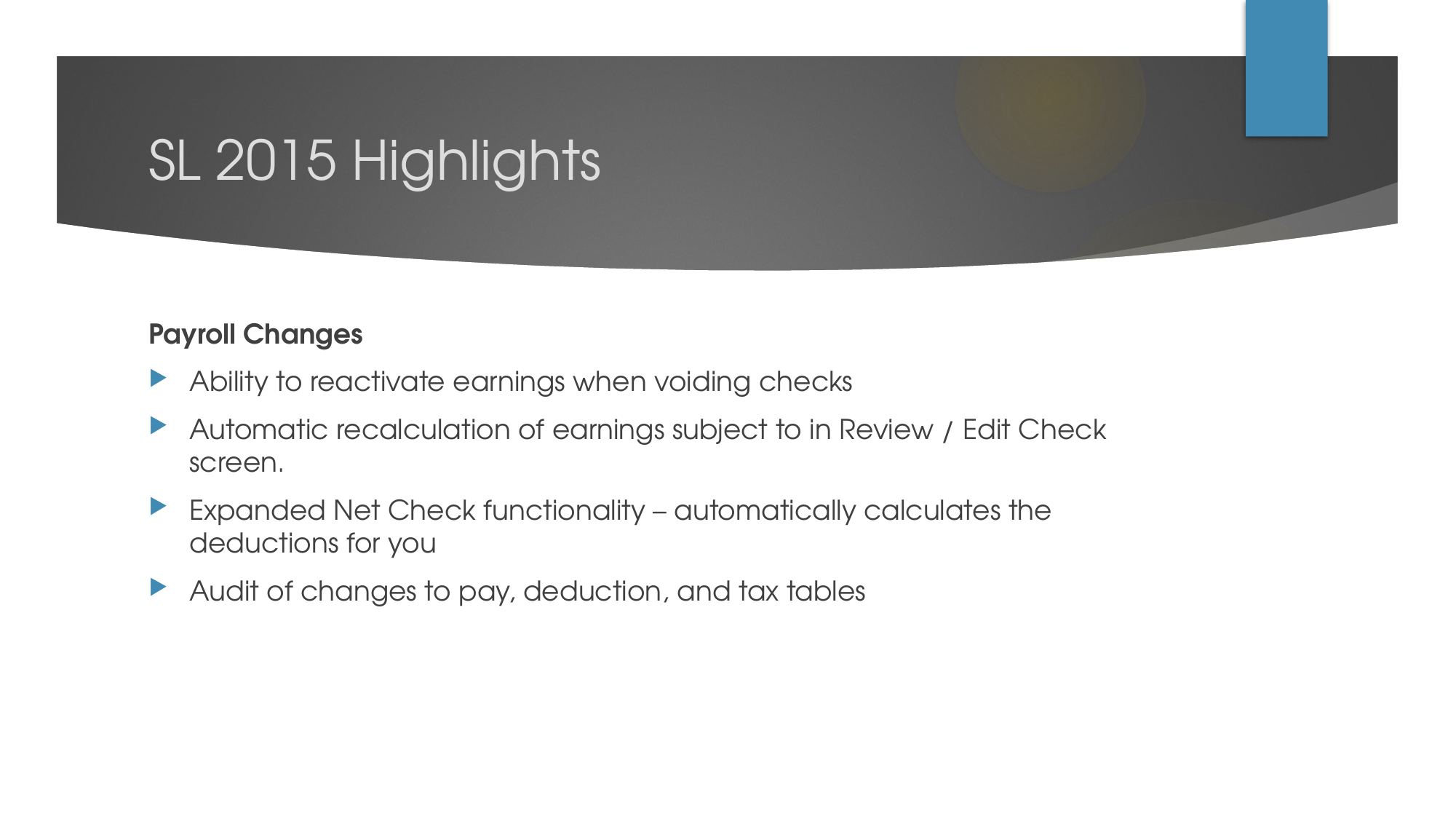

# SL 2015 Highlights
Payroll Changes
Ability to reactivate earnings when voiding checks
Automatic recalculation of earnings subject to in Review / Edit Check screen.
Expanded Net Check functionality – automatically calculates the deductions for you
Audit of changes to pay, deduction, and tax tables